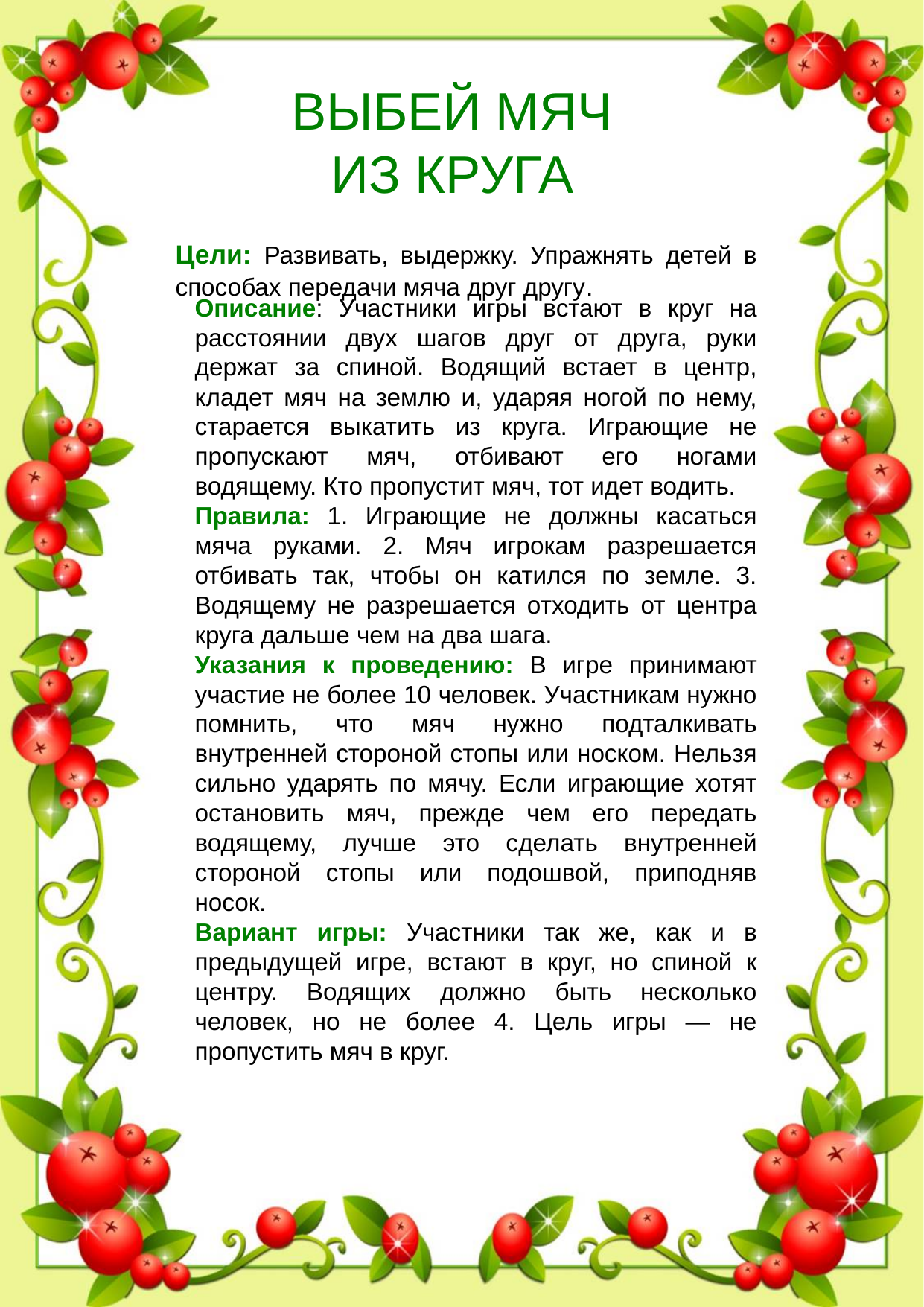

ВЫБЕЙ МЯЧ
ИЗ КРУГА
Цели: Развивать, выдержку. Упражнять детей в способах передачи мяча друг другу.

Описание: Участники игры встают в круг на расстоянии двух шагов друг от друга, руки держат за спиной. Водящий встает в центр, кладет мяч на землю и, ударяя ногой по нему, старается выкатить из круга. Играющие не пропускают мяч, отбивают его ногами водящему. Кто пропустит мяч, тот идет водить.
Правила: 1. Играющие не должны касаться мяча руками. 2. Мяч игрокам разрешается отбивать так, чтобы он катился по земле. 3. Водящему не разрешается отходить от центра круга дальше чем на два шага.
Указания к проведению: В игре принимают участие не более 10 человек. Участникам нужно помнить, что мяч нужно подталкивать внутренней стороной стопы или носком. Нельзя сильно ударять по мячу. Если играющие хотят остановить мяч, прежде чем его передать водящему, лучше это сделать внутренней стороной стопы или подошвой, приподняв носок.
Вариант игры: Участники так же, как и в предыдущей игре, встают в круг, но спиной к центру. Водящих должно быть несколько человек, но не более 4. Цель игры — не пропустить мяч в круг.